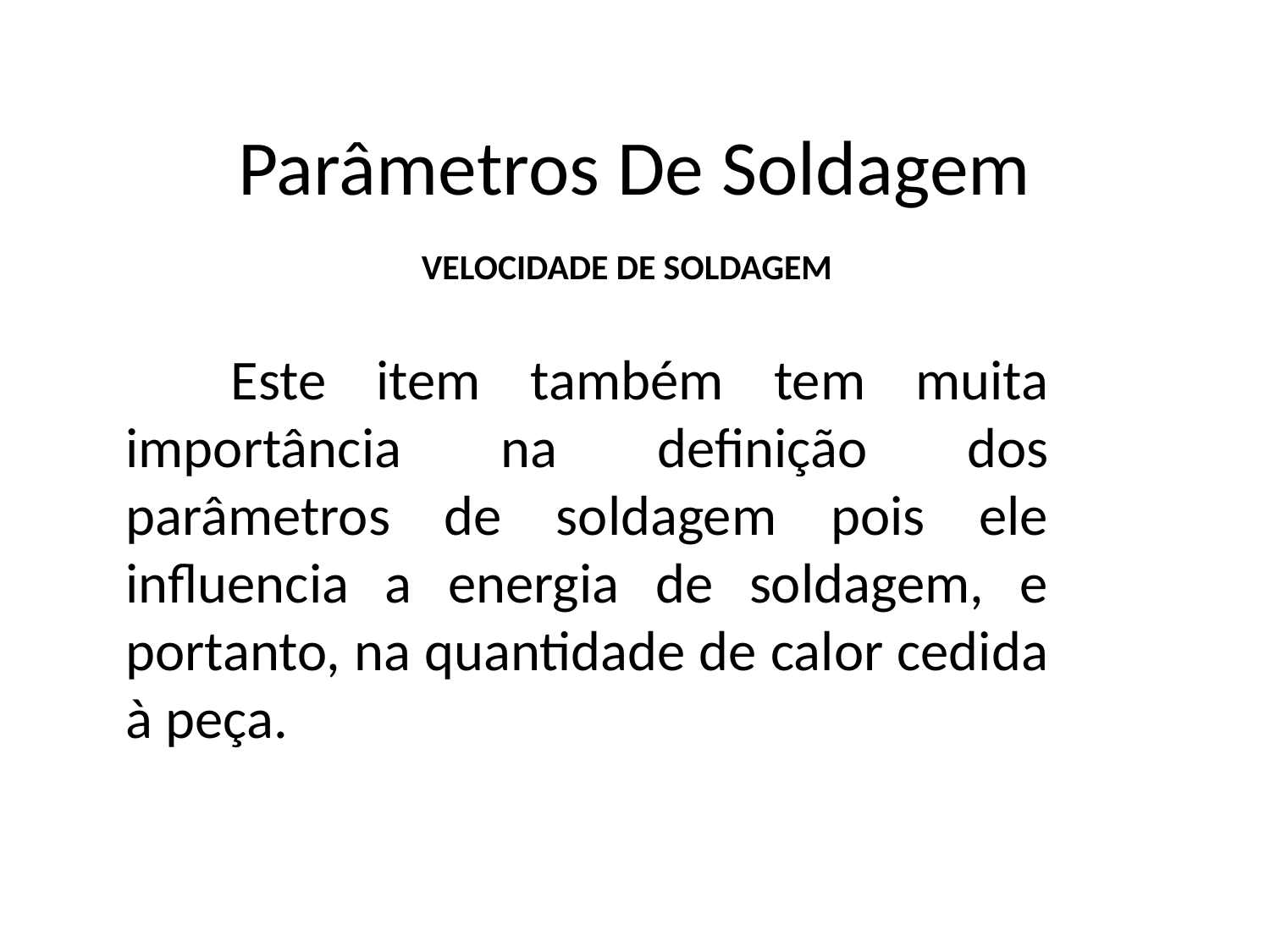

# Parâmetros De Soldagem
VELOCIDADE DE SOLDAGEM

   Este item também tem muita importância na definição dos parâmetros de soldagem pois ele influencia a energia de soldagem, e portanto, na quantidade de calor cedida à peça.